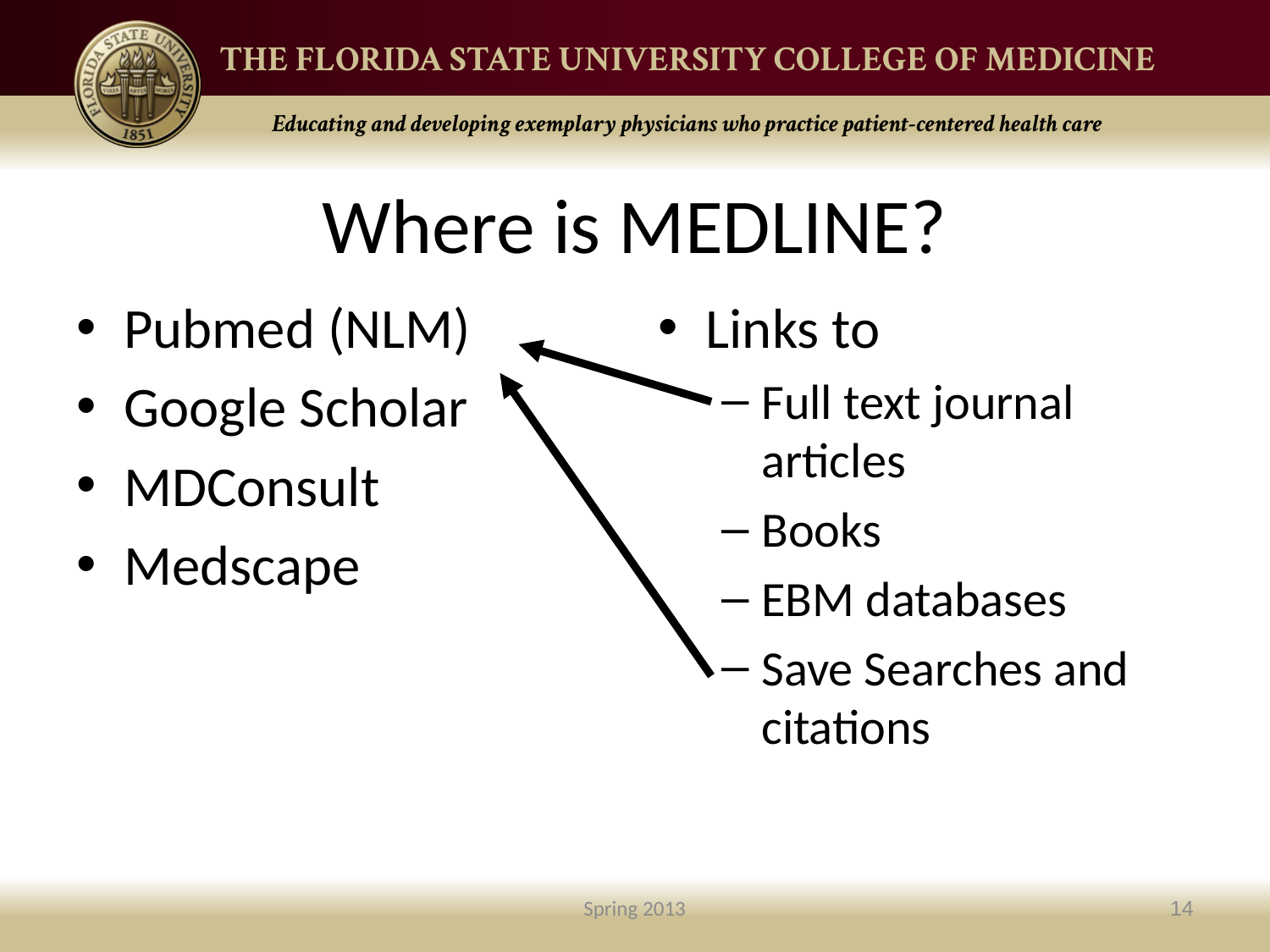

# Where is MEDLINE?
Pubmed (NLM)
Google Scholar
MDConsult
Medscape
Links to
Full text journal articles
Books
EBM databases
Save Searches and citations

Spring 2013
14